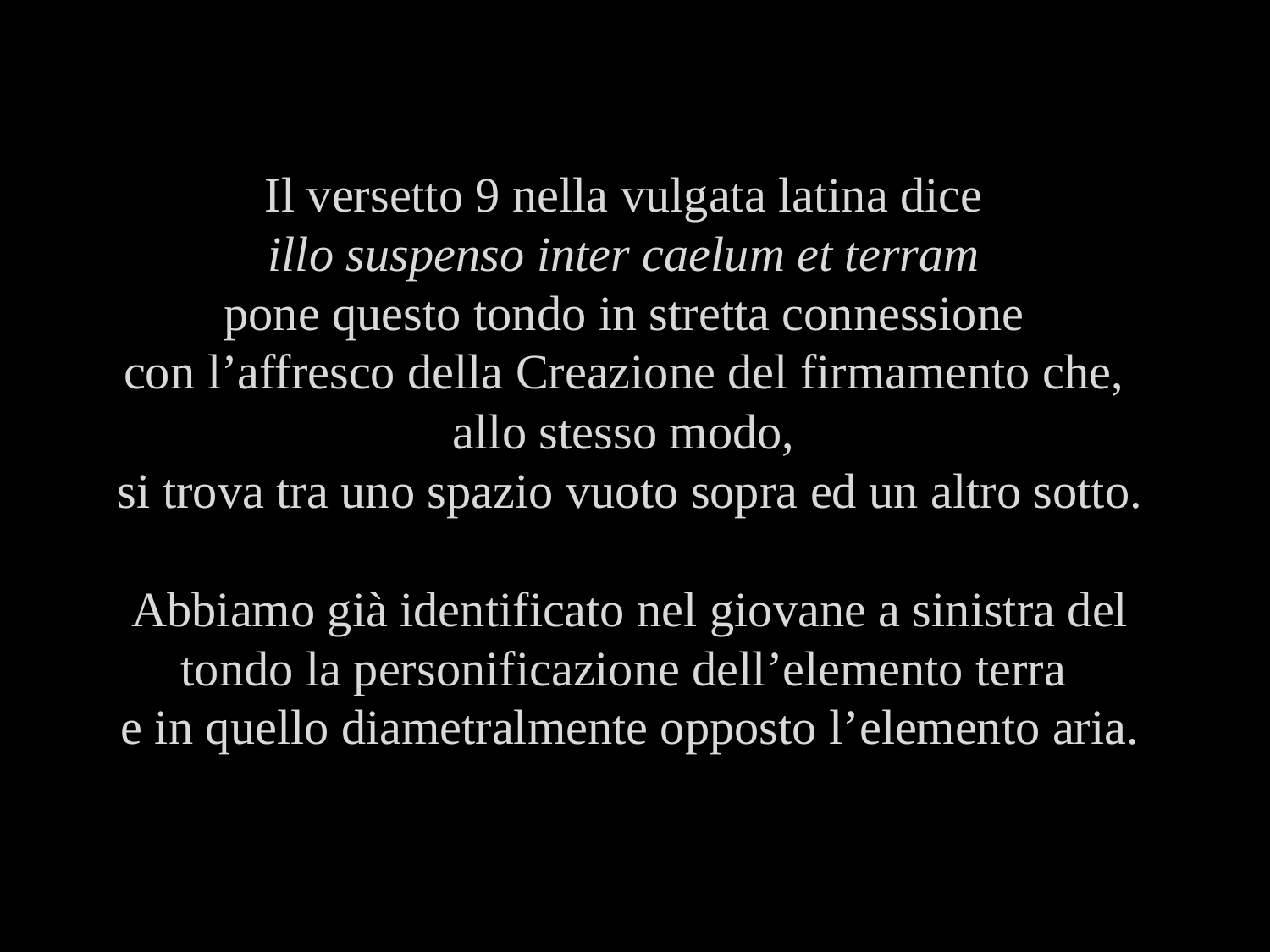

Il versetto 9 nella vulgata latina dice
illo suspenso inter caelum et terram
pone questo tondo in stretta connessione
con l’affresco della Creazione del firmamento che,  allo stesso modo,
si trova tra uno spazio vuoto sopra ed un altro sotto.

Abbiamo già identificato nel giovane a sinistra del tondo la personificazione dell’elemento terra
e in quello diametralmente opposto l’elemento aria.